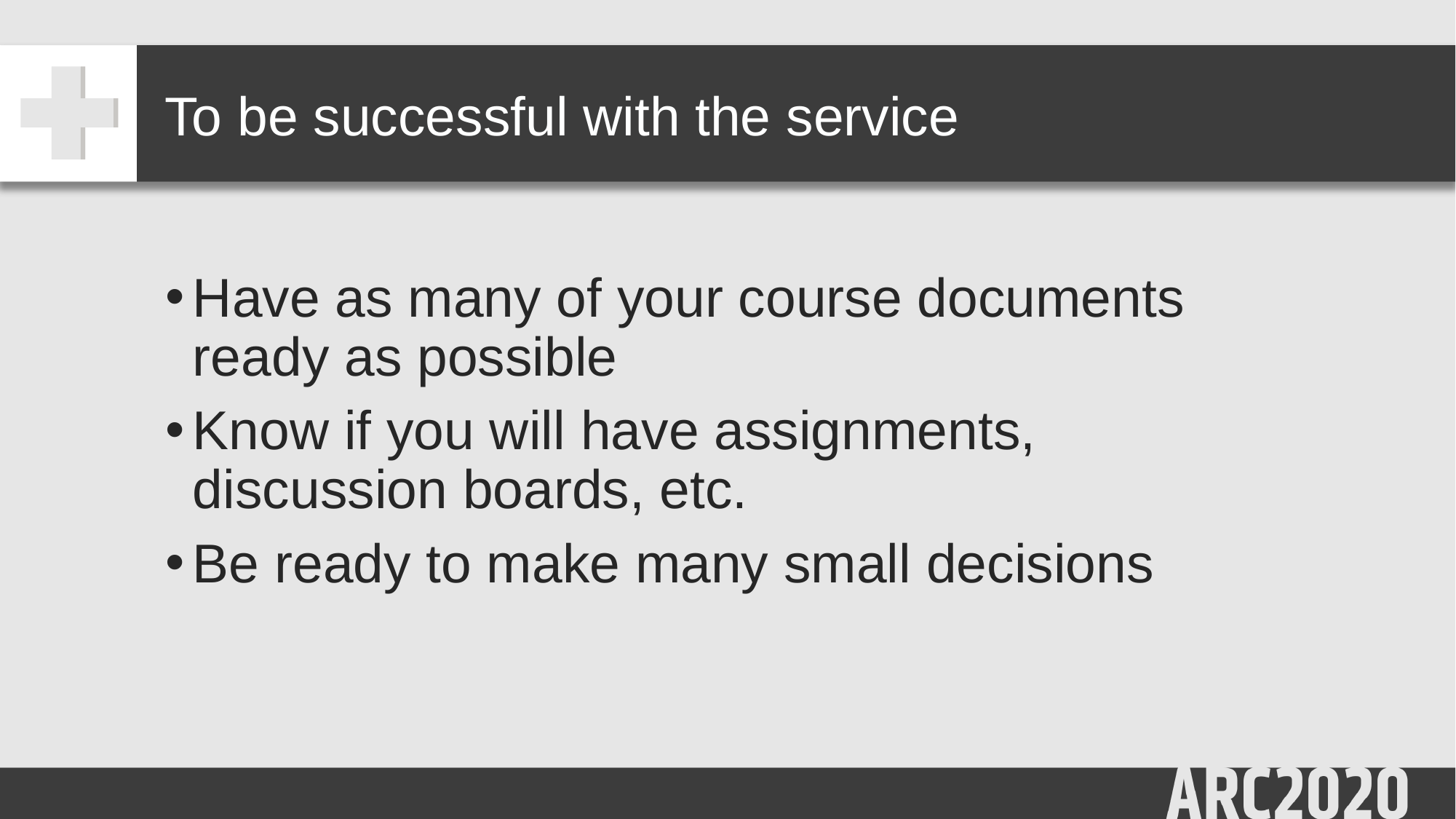

# To be successful with the service
Have as many of your course documents ready as possible
Know if you will have assignments, discussion boards, etc.
Be ready to make many small decisions